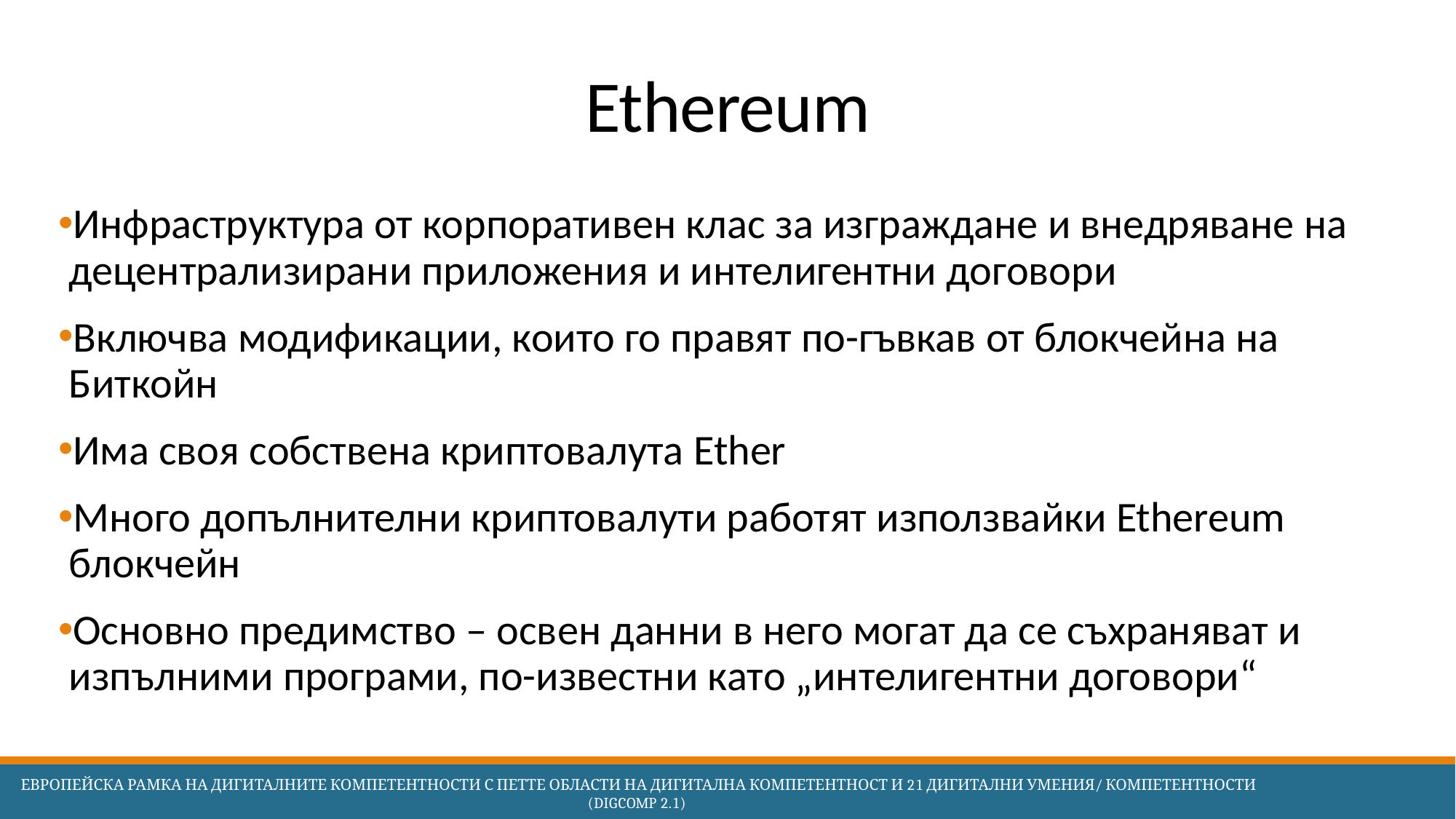

# Ethereum
Инфраструктура от корпоративен клас за изграждане и внедряване на децентрализирани приложения и интелигентни договори
Включва модификации, които го правят по-гъвкав от блокчейна на Биткойн
Има своя собствена криптовалута Ether
Много допълнителни криптовалути работят използвайки Ethereum блокчейн
Основно предимство – освен данни в него могат да се съхраняват и изпълними програми, по-известни като „интелигентни договори“
 Европейска Рамка на дигиталните компетентности с петте области на дигитална компетентност и 21 дигитални умения/ компетентности (DigComp 2.1)